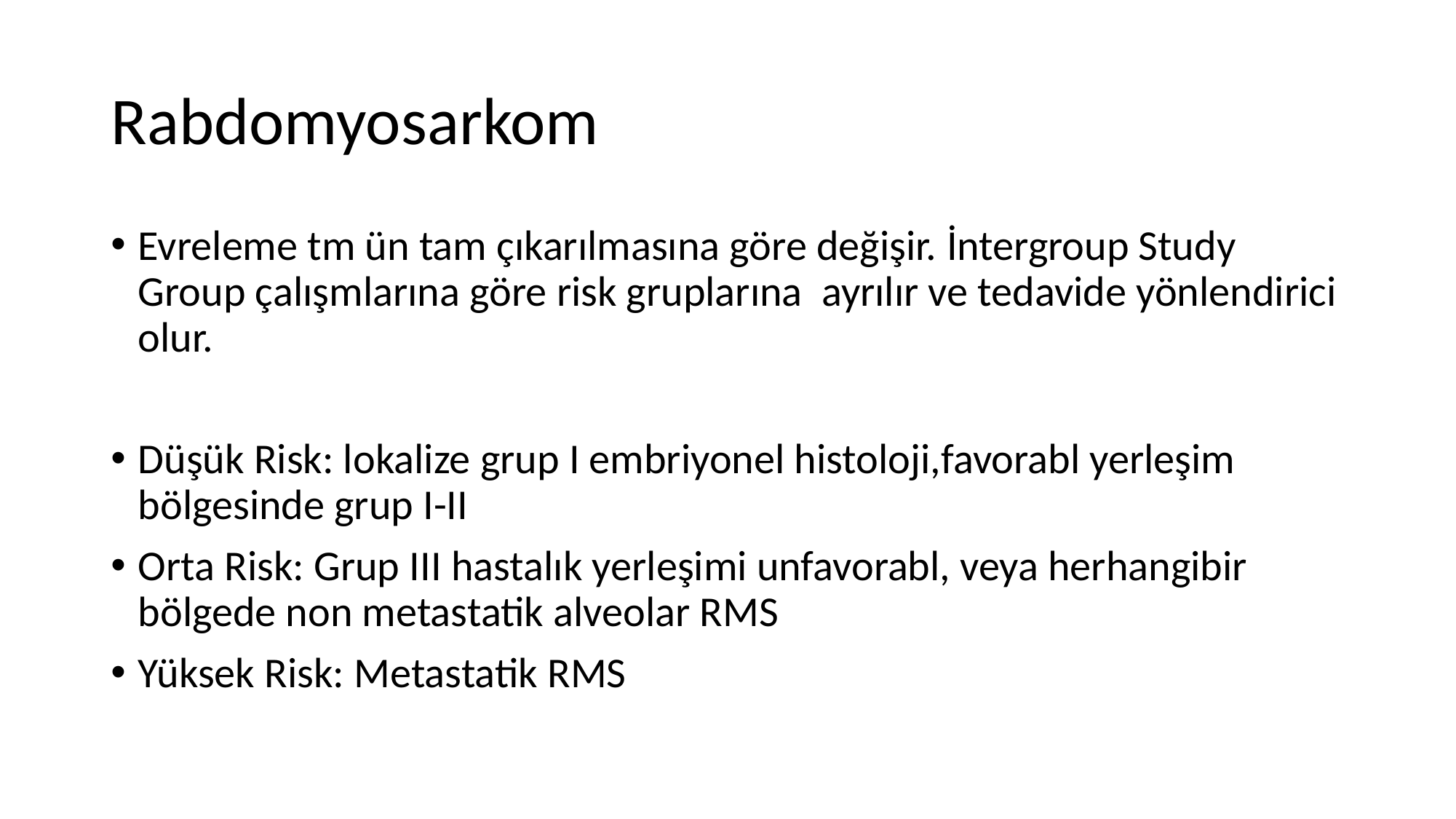

# Rabdomyosarkom
Evreleme tm ün tam çıkarılmasına göre değişir. İntergroup Study Group çalışmlarına göre risk gruplarına  ayrılır ve tedavide yönlendirici olur.

Düşük Risk: lokalize grup I embriyonel histoloji,favorabl yerleşim bölgesinde grup I-II
Orta Risk: Grup III hastalık yerleşimi unfavorabl, veya herhangibir bölgede non metastatik alveolar RMS
Yüksek Risk: Metastatik RMS